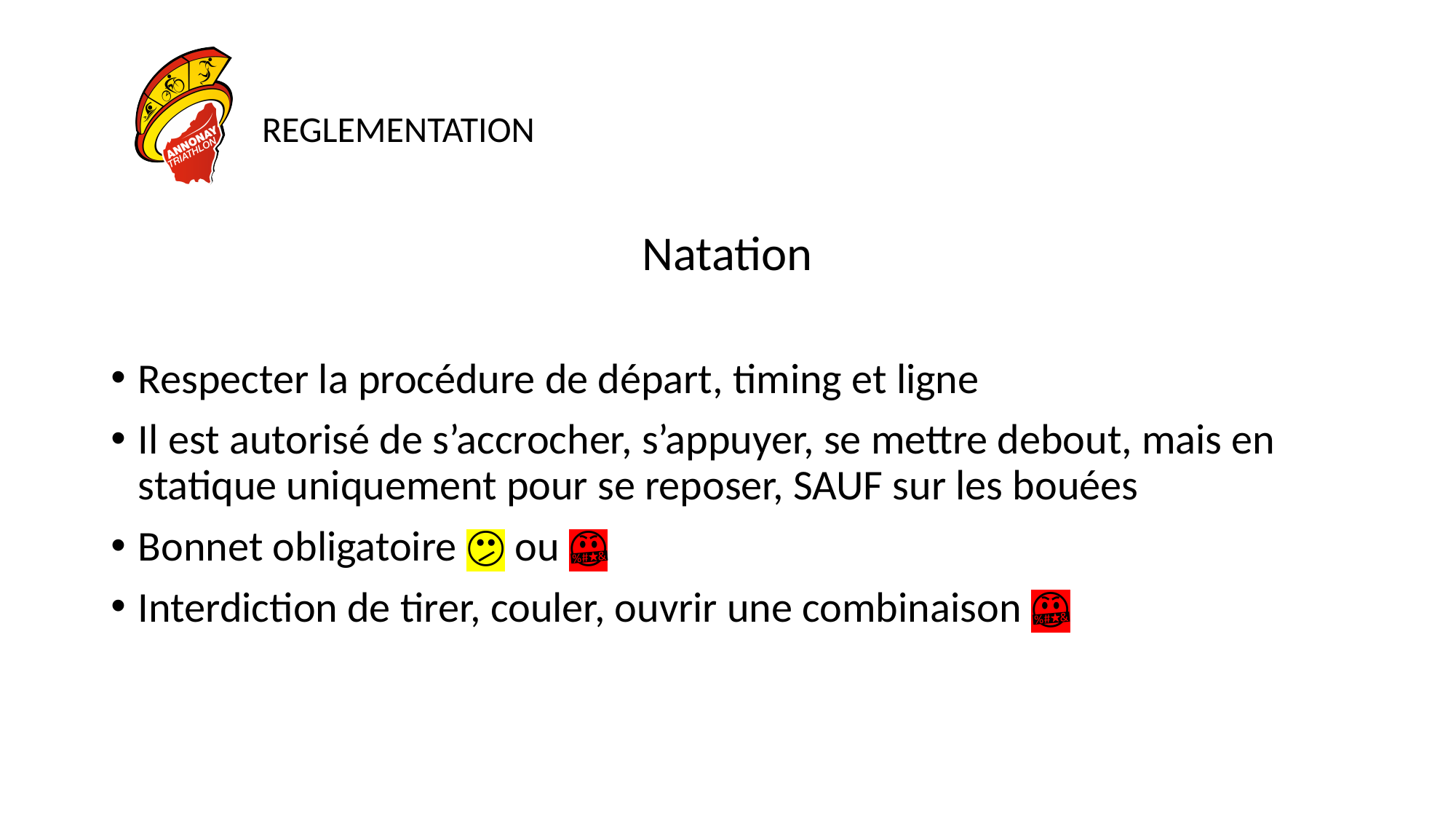

# REGLEMENTATION
Natation

Respecter la procédure de départ, timing et ligne
Il est autorisé de s’accrocher, s’appuyer, se mettre debout, mais en statique uniquement pour se reposer, SAUF sur les bouées
Bonnet obligatoire 😕 ou 🤬
Interdiction de tirer, couler, ouvrir une combinaison 🤬